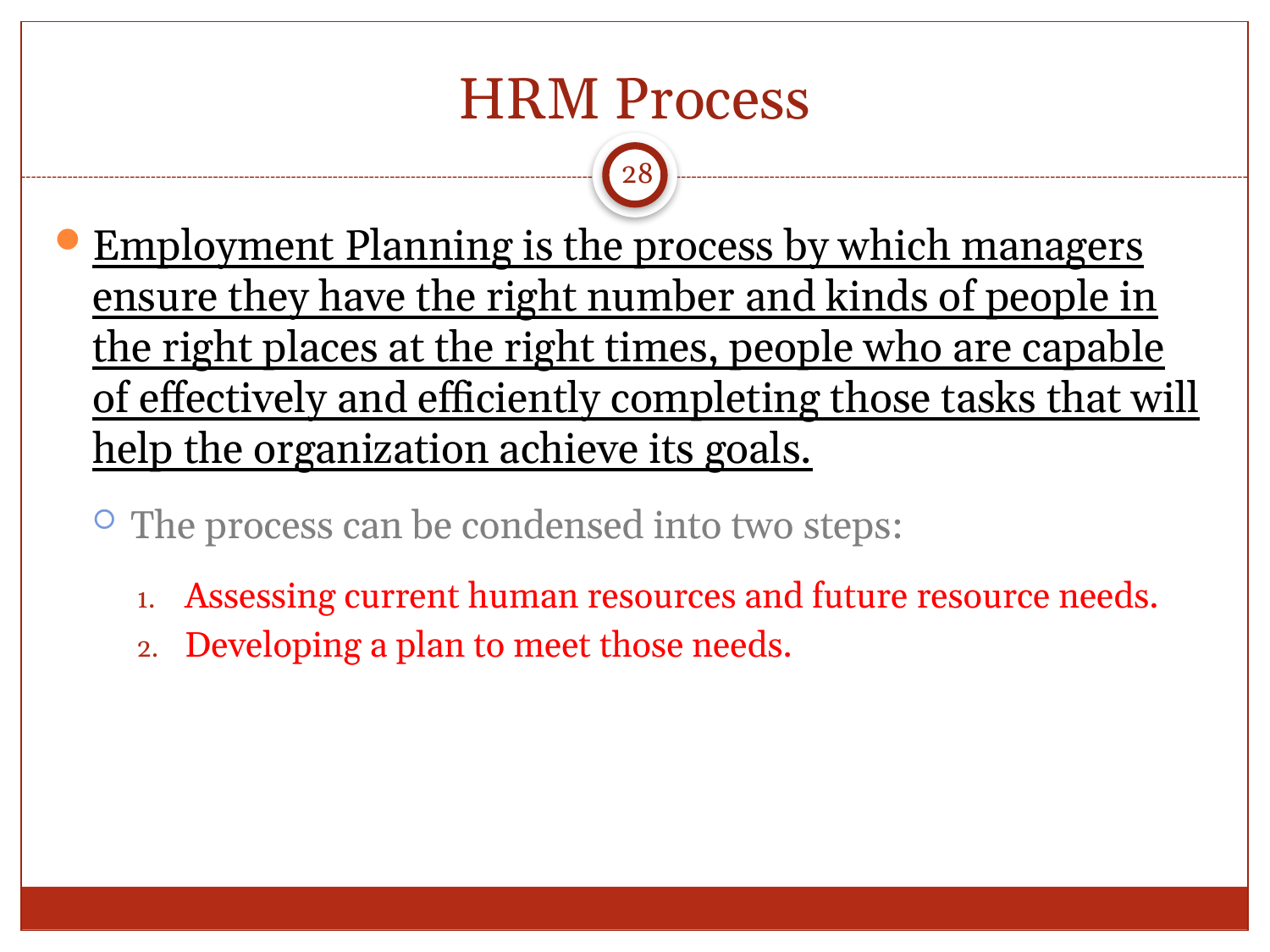

# HRM Process
28
Employment Planning is the process by which managers ensure they have the right number and kinds of people in the right places at the right times, people who are capable of effectively and efficiently completing those tasks that will help the organization achieve its goals.

The process can be condensed into two steps:

Assessing current human resources and future resource needs.
Developing a plan to meet those needs.